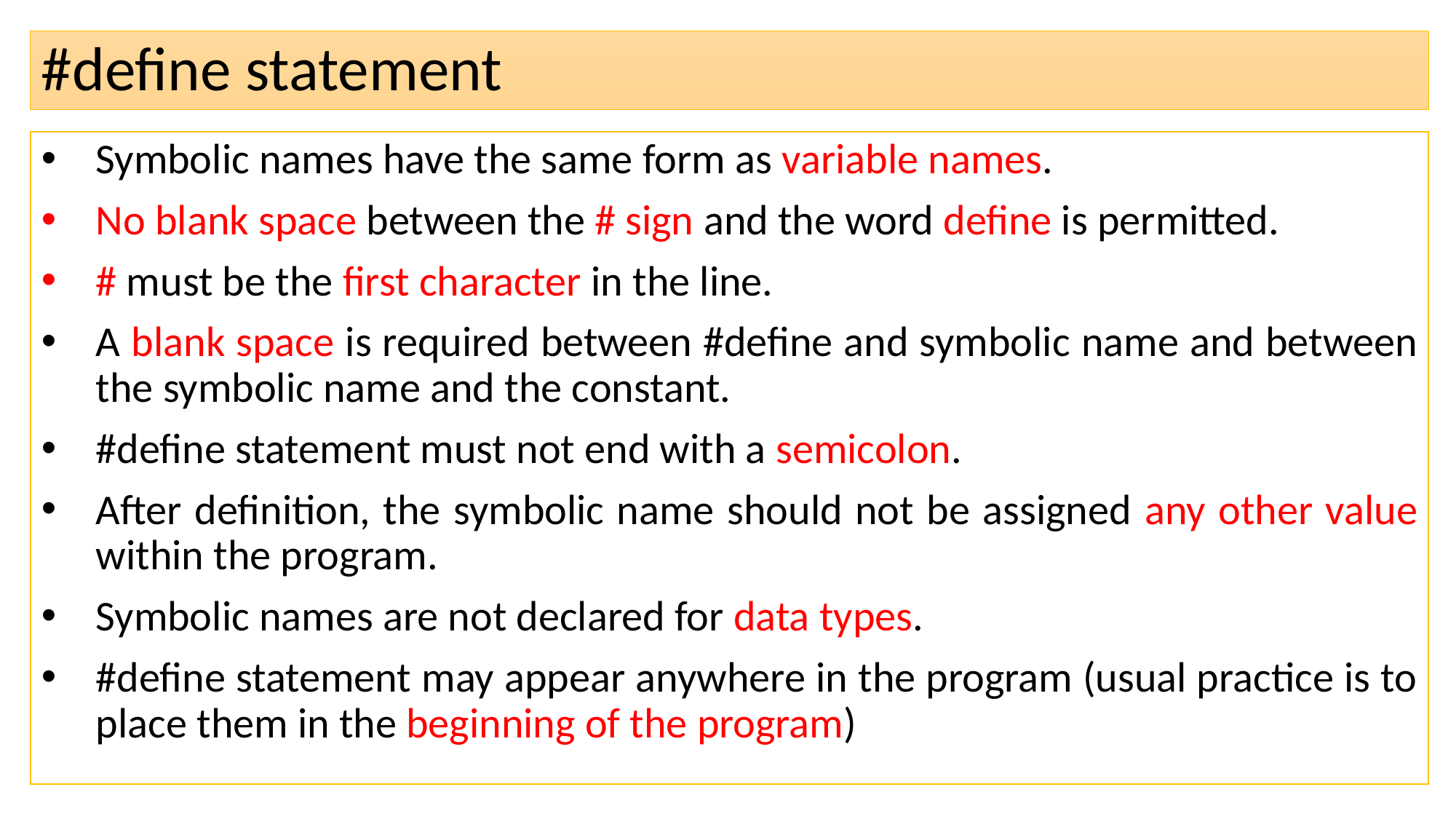

# #define statement
Symbolic names have the same form as variable names.
No blank space between the # sign and the word define is permitted.
# must be the first character in the line.
A blank space is required between #define and symbolic name and between the symbolic name and the constant.
#define statement must not end with a semicolon.
After definition, the symbolic name should not be assigned any other value within the program.
Symbolic names are not declared for data types.
#define statement may appear anywhere in the program (usual practice is to place them in the beginning of the program)